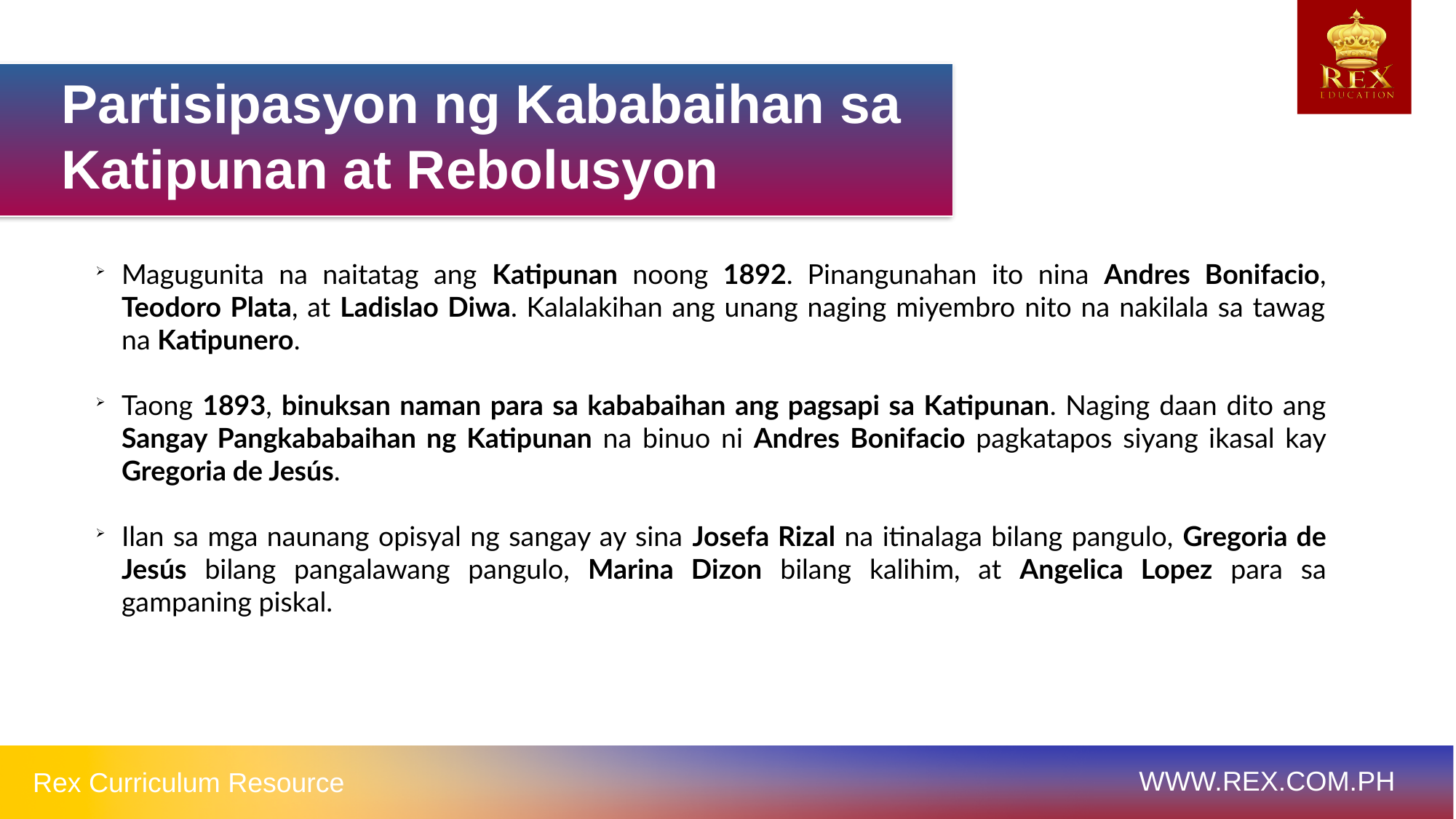

Partisipasyon ng Kababaihan sa Katipunan at Rebolusyon

Magugunita na naitatag ang Katipunan noong 1892. Pinangunahan ito nina Andres Bonifacio, Teodoro Plata, at Ladislao Diwa. Kalalakihan ang unang naging miyembro nito na nakilala sa tawag na Katipunero.

Taong 1893, binuksan naman para sa kababaihan ang pagsapi sa Katipunan. Naging daan dito ang Sangay Pangkababaihan ng Katipunan na binuo ni Andres Bonifacio pagkatapos siyang ikasal kay Gregoria de Jesús.

Ilan sa mga naunang opisyal ng sangay ay sina Josefa Rizal na itinalaga bilang pangulo, Gregoria de Jesús bilang pangalawang pangulo, Marina Dizon bilang kalihim, at Angelica Lopez para sa gampaning piskal.